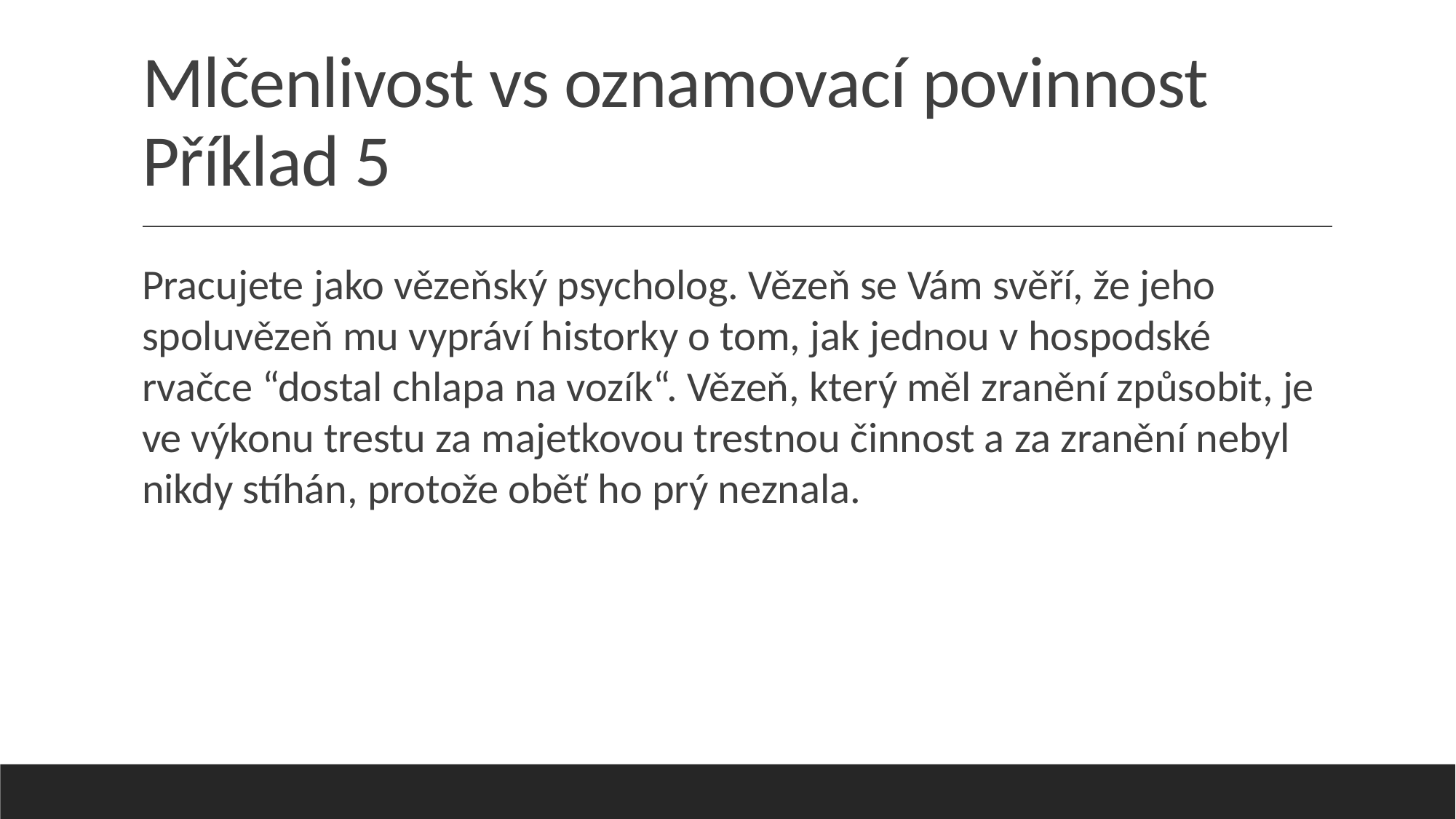

# Mlčenlivost vs oznamovací povinnost Příklad 5
Pracujete jako vězeňský psycholog. Vězeň se Vám svěří, že jeho spoluvězeň mu vypráví historky o tom, jak jednou v hospodské rvačce “dostal chlapa na vozík“. Vězeň, který měl zranění způsobit, je ve výkonu trestu za majetkovou trestnou činnost a za zranění nebyl nikdy stíhán, protože oběť ho prý neznala.